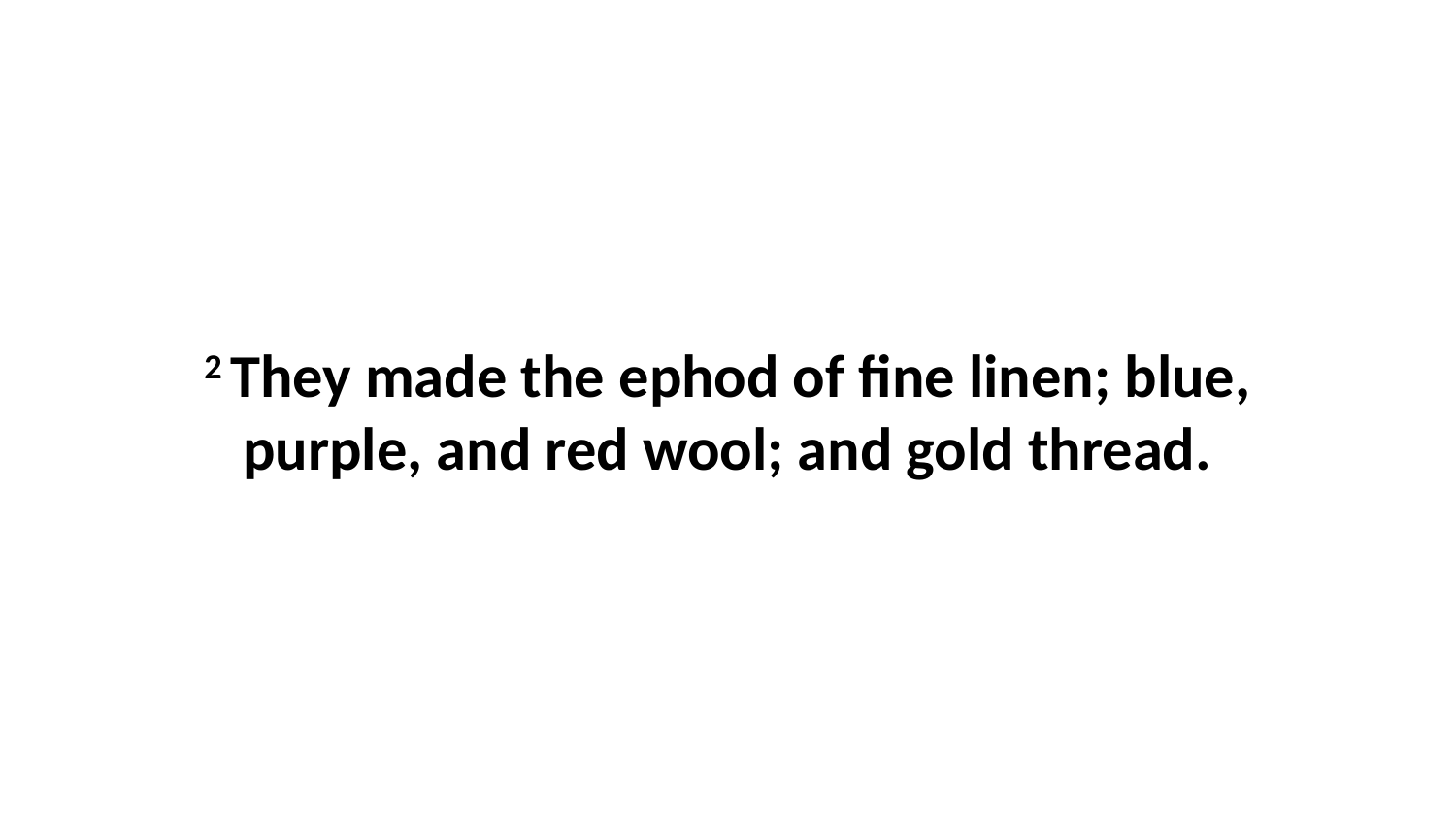

2 They made the ephod of fine linen; blue, purple, and red wool; and gold thread.